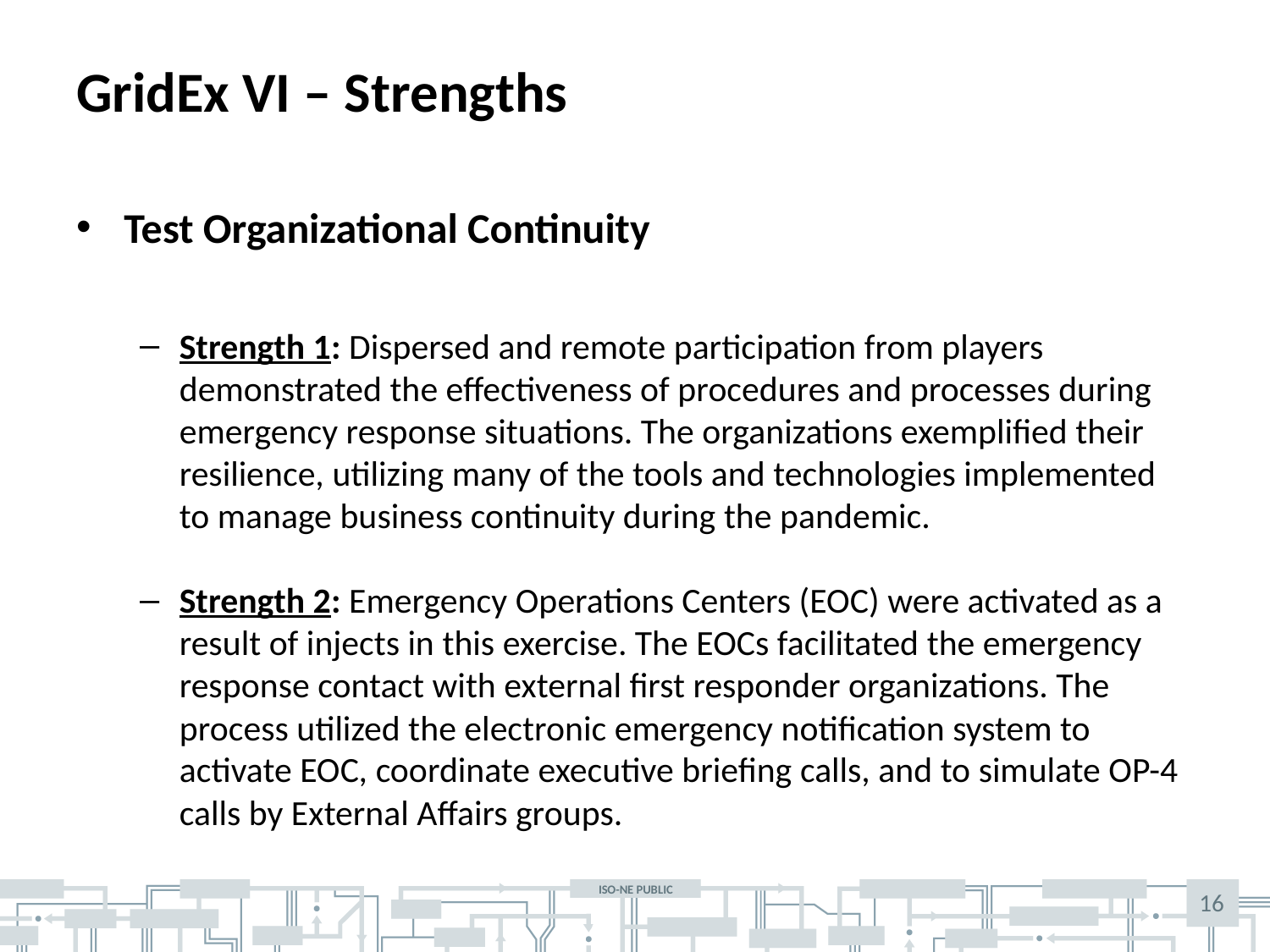

# GridEx VI – Strengths
Test Organizational Continuity

Strength 1: Dispersed and remote participation from players demonstrated the effectiveness of procedures and processes during emergency response situations. The organizations exemplified their resilience, utilizing many of the tools and technologies implemented to manage business continuity during the pandemic.

Strength 2: Emergency Operations Centers (EOC) were activated as a result of injects in this exercise. The EOCs facilitated the emergency response contact with external first responder organizations. The process utilized the electronic emergency notification system to activate EOC, coordinate executive briefing calls, and to simulate OP-4 calls by External Affairs groups.

16